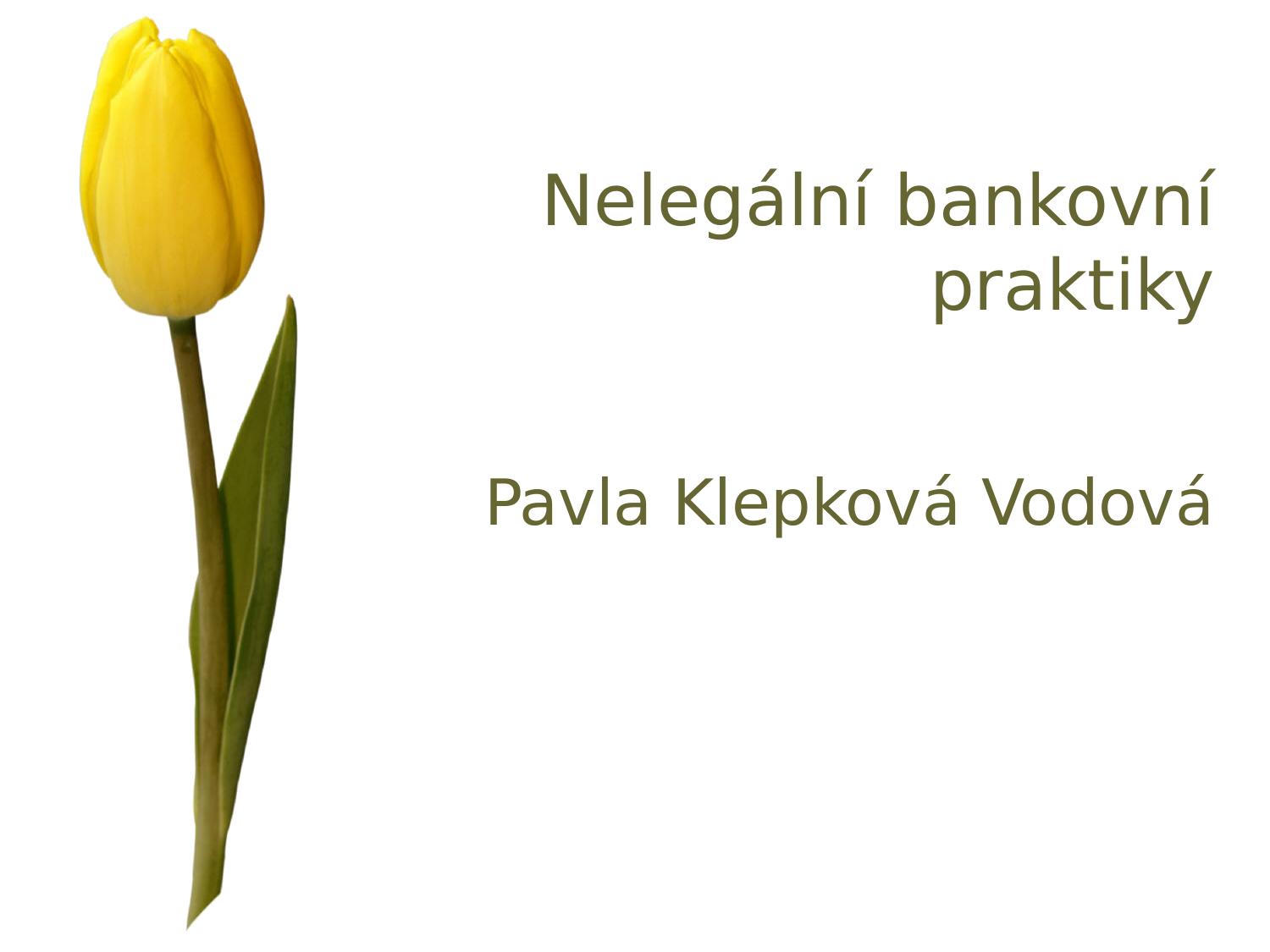

# Nelegální bankovní praktiky
Pavla Klepková Vodová